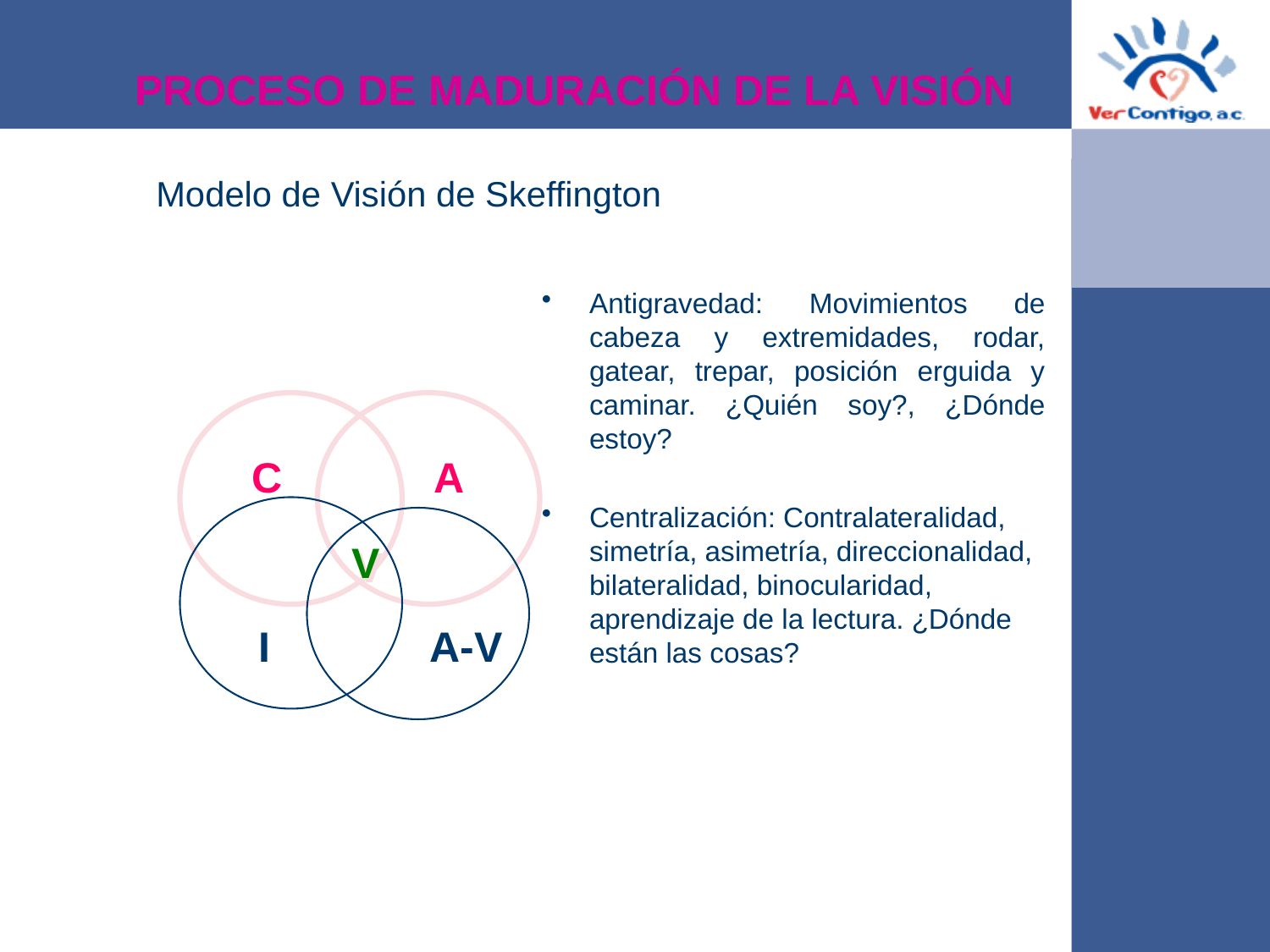

PROCESO DE MADURACIÓN DE LA VISIÓN
Modelo de Visión de Skeffington
Antigravedad: Movimientos de cabeza y extremidades, rodar, gatear, trepar, posición erguida y caminar. ¿Quién soy?, ¿Dónde estoy?

Centralización: Contralateralidad, simetría, asimetría, direccionalidad, bilateralidad, binocularidad, aprendizaje de la lectura. ¿Dónde están las cosas?

C
A

V
I
A-V